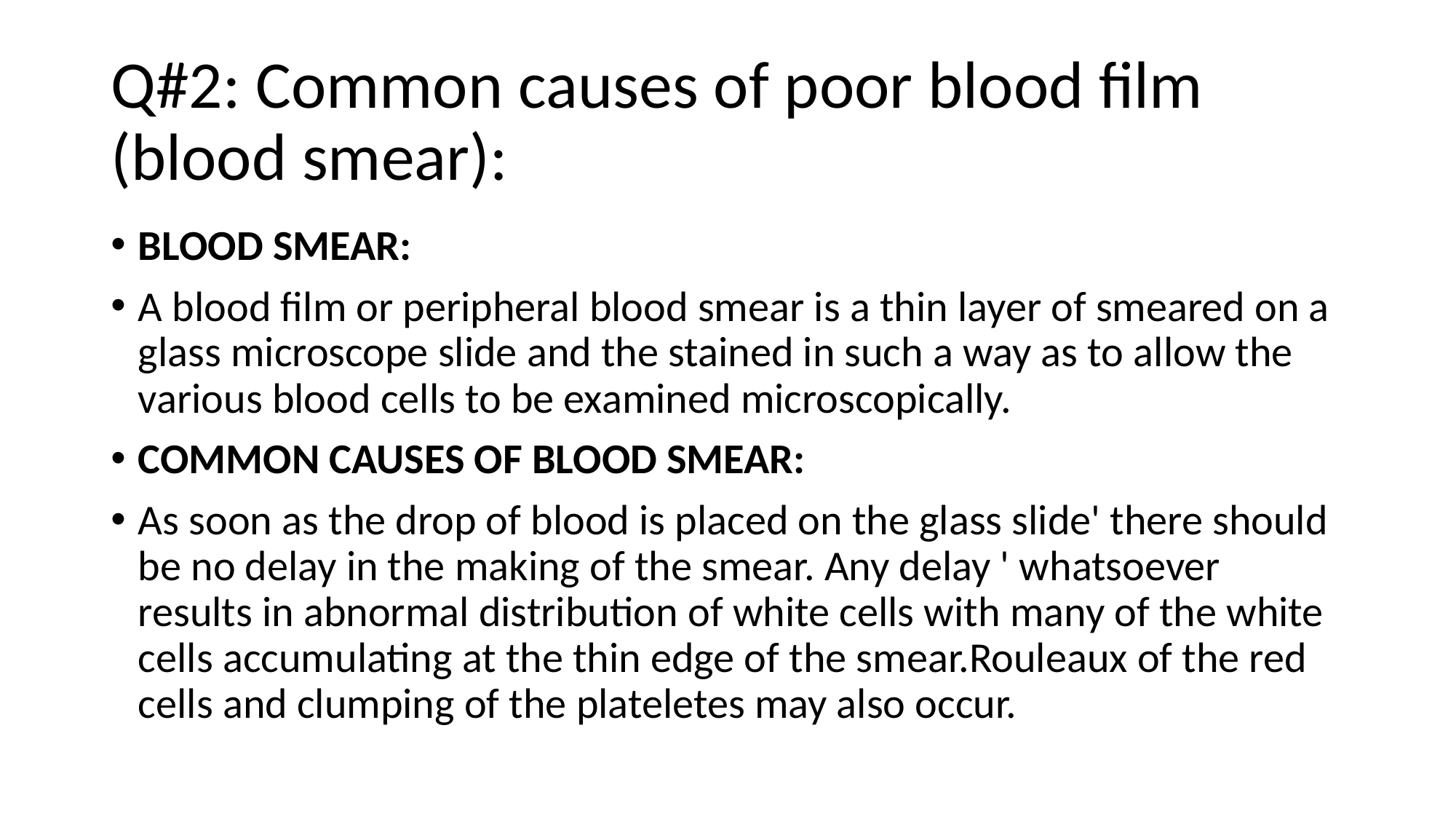

# Q#2: Common causes of poor blood film (blood smear):
BLOOD SMEAR:
A blood film or peripheral blood smear is a thin layer of smeared on a glass microscope slide and the stained in such a way as to allow the various blood cells to be examined microscopically.
COMMON CAUSES OF BLOOD SMEAR:
As soon as the drop of blood is placed on the glass slide' there should be no delay in the making of the smear. Any delay ' whatsoever results in abnormal distribution of white cells with many of the white cells accumulating at the thin edge of the smear.Rouleaux of the red cells and clumping of the plateletes may also occur.